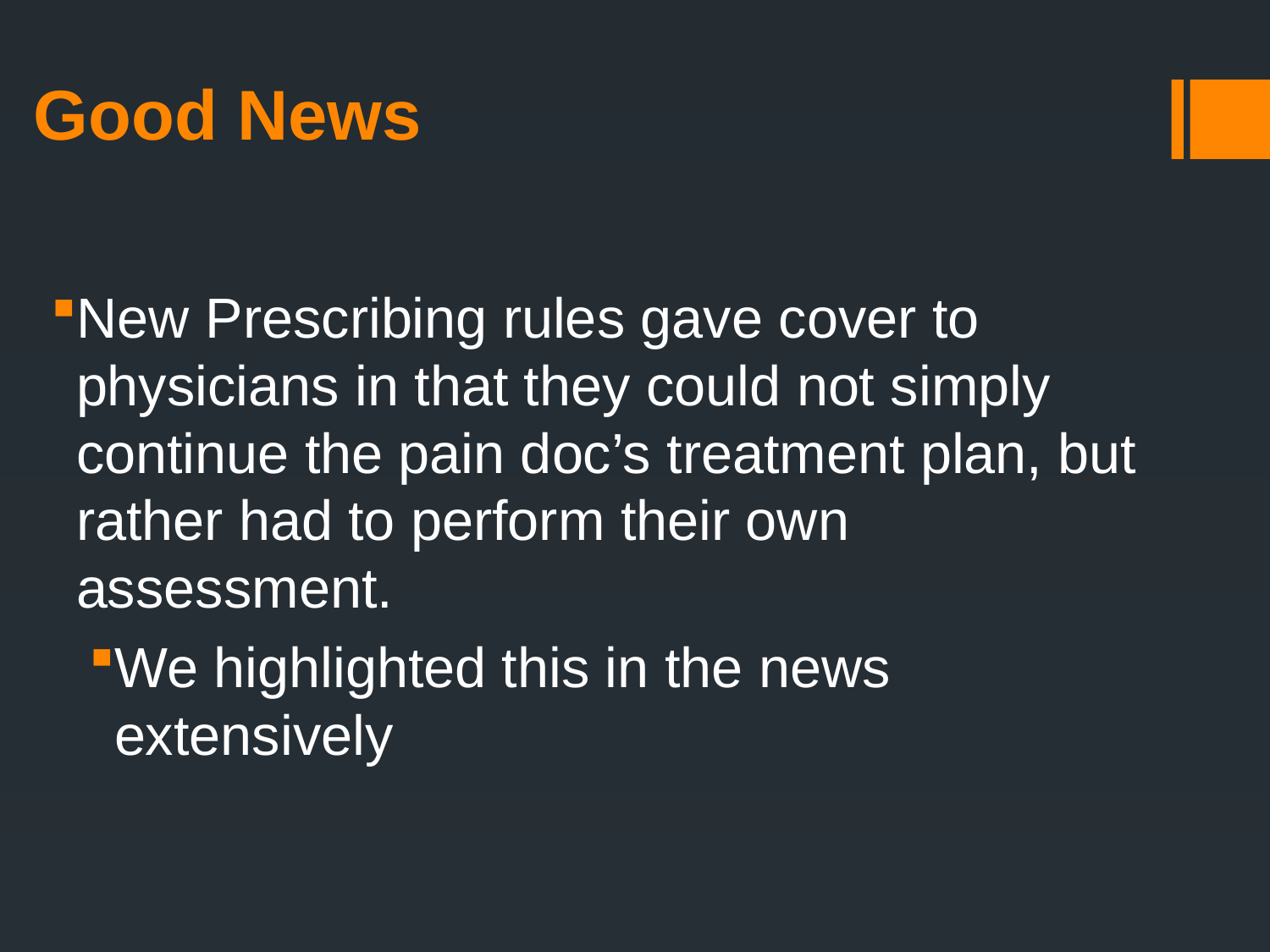

# Good News
New Prescribing rules gave cover to physicians in that they could not simply continue the pain doc’s treatment plan, but rather had to perform their own assessment.
We highlighted this in the news extensively